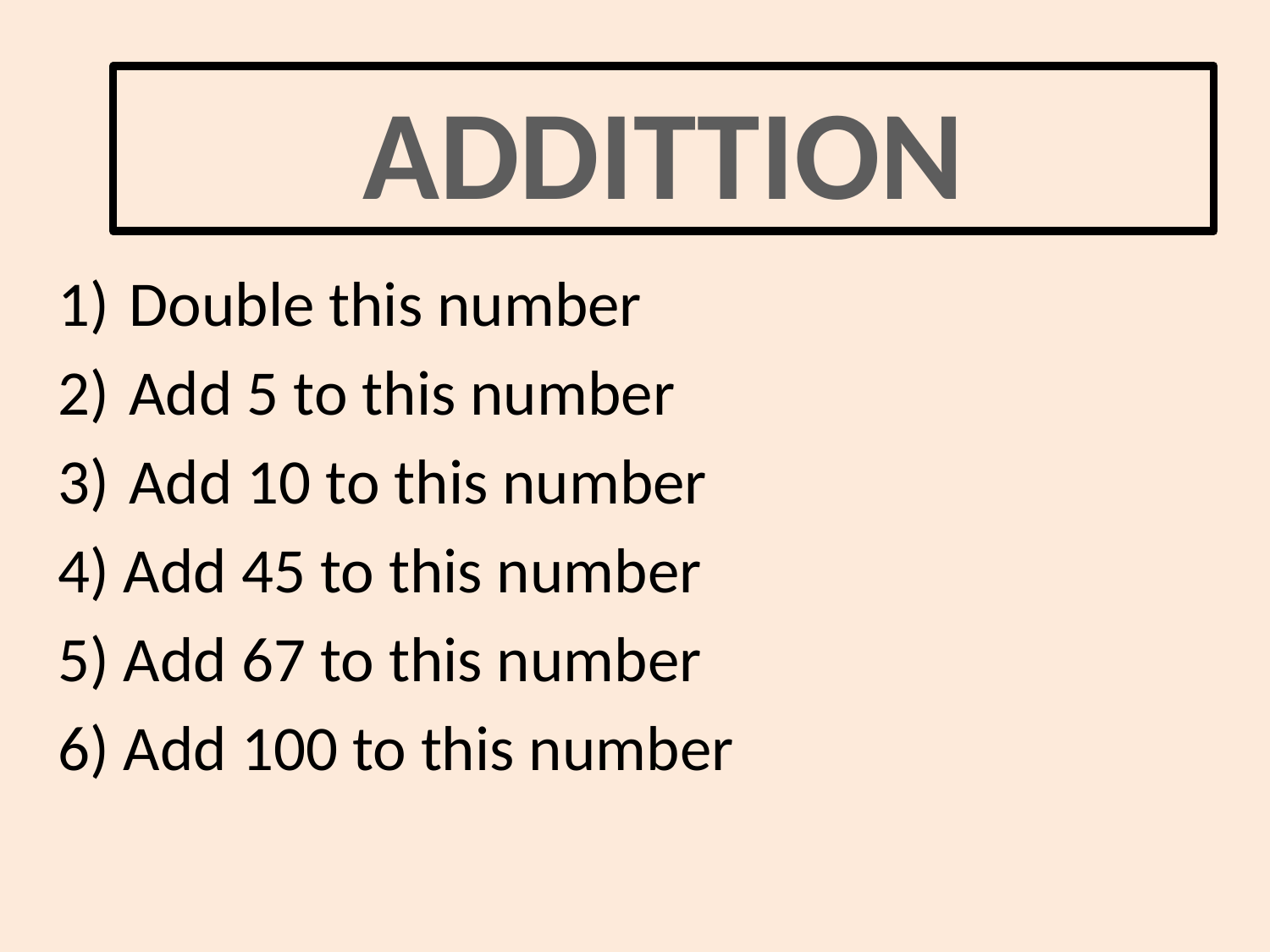

ADDITTION
Double this number
Add 5 to this number
Add 10 to this number
4) Add 45 to this number
5) Add 67 to this number
6) Add 100 to this number